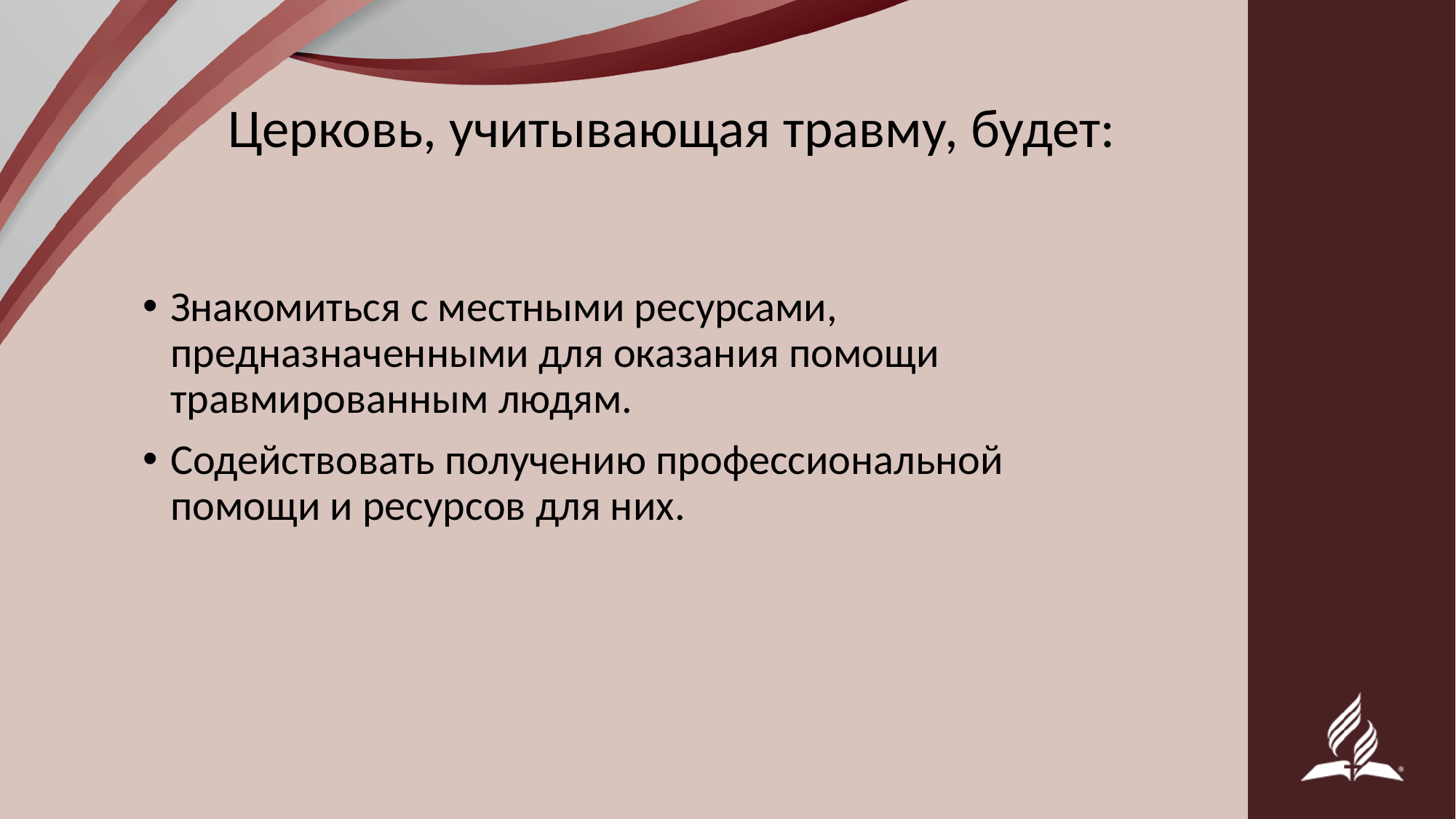

Церковь, учитывающая травму, будет:

Знакомиться с местными ресурсами, предназначенными для оказания помощи травмированным людям.
Содействовать получению профессиональной помощи и ресурсов для них.